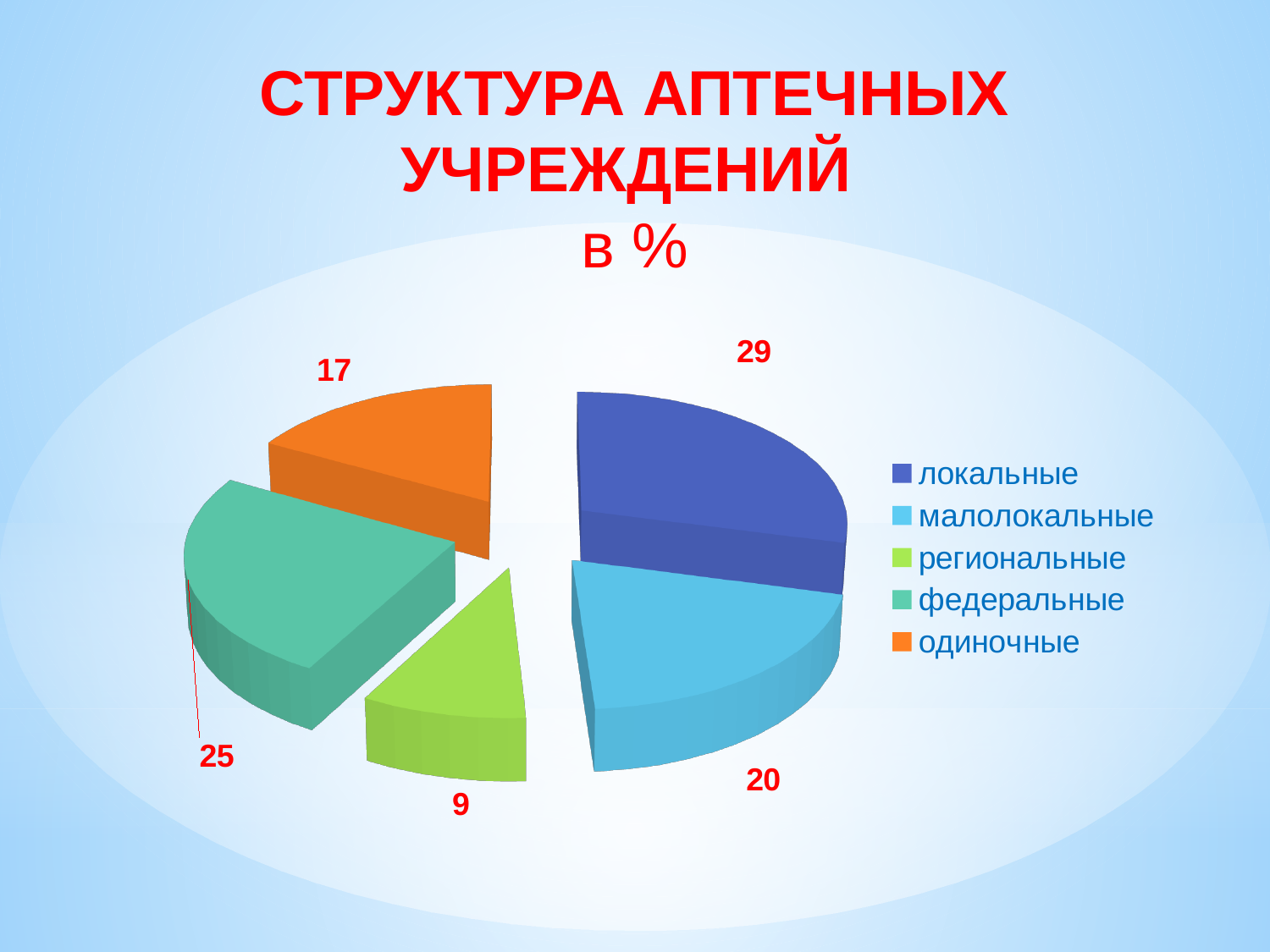

СТРУКТУРА АПТЕЧНЫХ УЧРЕЖДЕНИЙ
в %

[unsupported chart]